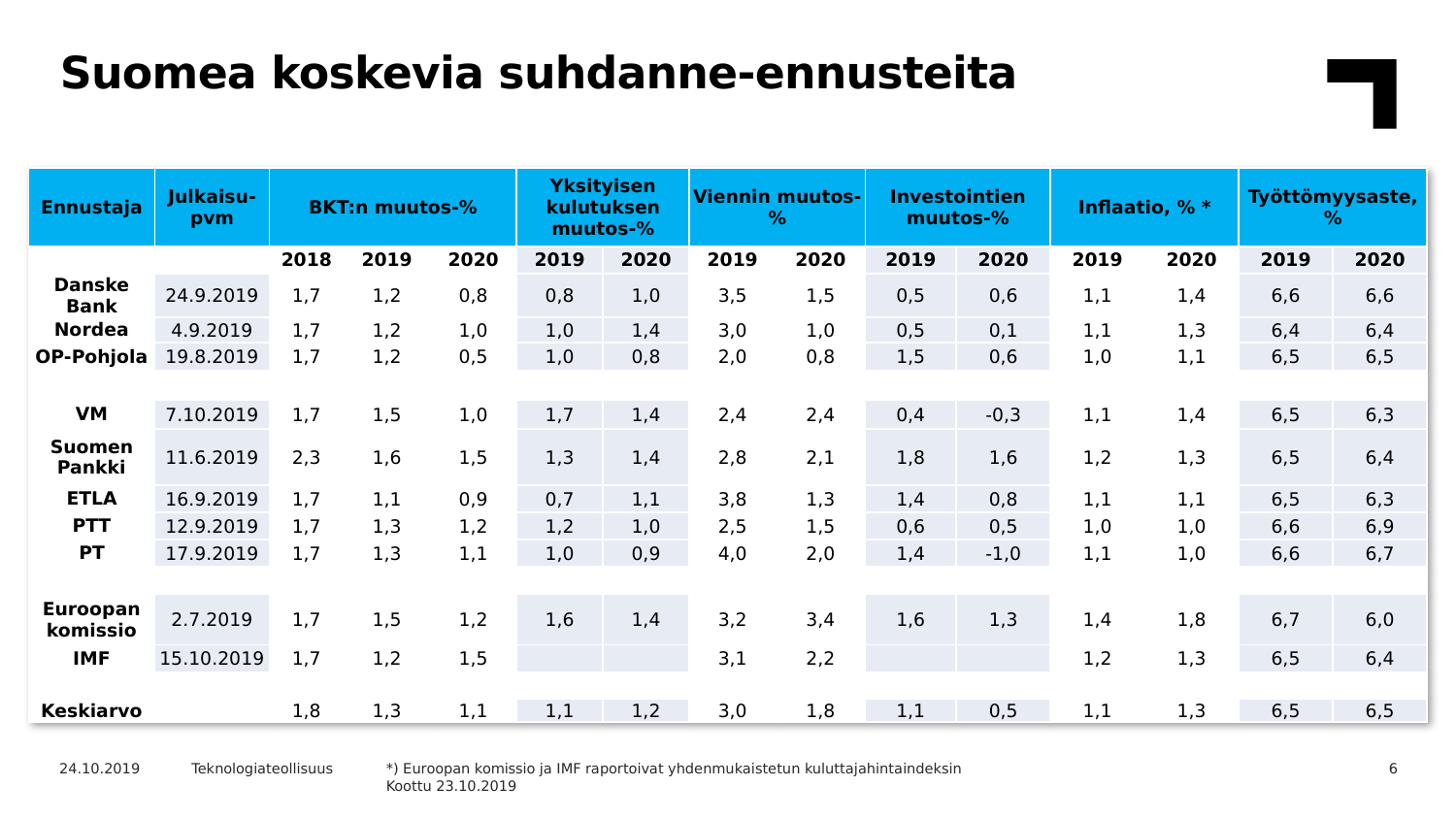

Suomea koskevia suhdanne-ennusteita
| Ennustaja | Julkaisu-pvm | BKT:n muutos-% |  |  | Yksityisen kulutuksen muutos-% |  | Viennin muutos-% |  | Investointien muutos-% |  | Inflaatio, % \* |  | Työttömyysaste, % |  |
| --- | --- | --- | --- | --- | --- | --- | --- | --- | --- | --- | --- | --- | --- | --- |
|  |  | 2018 | 2019 | 2020 | 2019 | 2020 | 2019 | 2020 | 2019 | 2020 | 2019 | 2020 | 2019 | 2020 |
| Danske Bank | 24.9.2019 | 1,7 | 1,2 | 0,8 | 0,8 | 1,0 | 3,5 | 1,5 | 0,5 | 0,6 | 1,1 | 1,4 | 6,6 | 6,6 |
| Nordea | 4.9.2019 | 1,7 | 1,2 | 1,0 | 1,0 | 1,4 | 3,0 | 1,0 | 0,5 | 0,1 | 1,1 | 1,3 | 6,4 | 6,4 |
| OP-Pohjola | 19.8.2019 | 1,7 | 1,2 | 0,5 | 1,0 | 0,8 | 2,0 | 0,8 | 1,5 | 0,6 | 1,0 | 1,1 | 6,5 | 6,5 |
|  |  |  |  |  |  |  |  |  |  |  |  |  |  |  |
| VM | 7.10.2019 | 1,7 | 1,5 | 1,0 | 1,7 | 1,4 | 2,4 | 2,4 | 0,4 | -0,3 | 1,1 | 1,4 | 6,5 | 6,3 |
| Suomen Pankki | 11.6.2019 | 2,3 | 1,6 | 1,5 | 1,3 | 1,4 | 2,8 | 2,1 | 1,8 | 1,6 | 1,2 | 1,3 | 6,5 | 6,4 |
| ETLA | 16.9.2019 | 1,7 | 1,1 | 0,9 | 0,7 | 1,1 | 3,8 | 1,3 | 1,4 | 0,8 | 1,1 | 1,1 | 6,5 | 6,3 |
| PTT | 12.9.2019 | 1,7 | 1,3 | 1,2 | 1,2 | 1,0 | 2,5 | 1,5 | 0,6 | 0,5 | 1,0 | 1,0 | 6,6 | 6,9 |
| PT | 17.9.2019 | 1,7 | 1,3 | 1,1 | 1,0 | 0,9 | 4,0 | 2,0 | 1,4 | -1,0 | 1,1 | 1,0 | 6,6 | 6,7 |
|  |  |  |  |  |  |  |  |  |  |  |  |  |  |  |
| Euroopan komissio | 2.7.2019 | 1,7 | 1,5 | 1,2 | 1,6 | 1,4 | 3,2 | 3,4 | 1,6 | 1,3 | 1,4 | 1,8 | 6,7 | 6,0 |
| IMF | 15.10.2019 | 1,7 | 1,2 | 1,5 |  |  | 3,1 | 2,2 |  |  | 1,2 | 1,3 | 6,5 | 6,4 |
|  |  |  |  |  |  |  |  |  |  |  |  |  |  |  |
| Keskiarvo |  | 1,8 | 1,3 | 1,1 | 1,1 | 1,2 | 3,0 | 1,8 | 1,1 | 0,5 | 1,1 | 1,3 | 6,5 | 6,5 |
*) Euroopan komissio ja IMF raportoivat yhdenmukaistetun kuluttajahintaindeksin
Koottu 23.10.2019
24.10.2019
Teknologiateollisuus
6